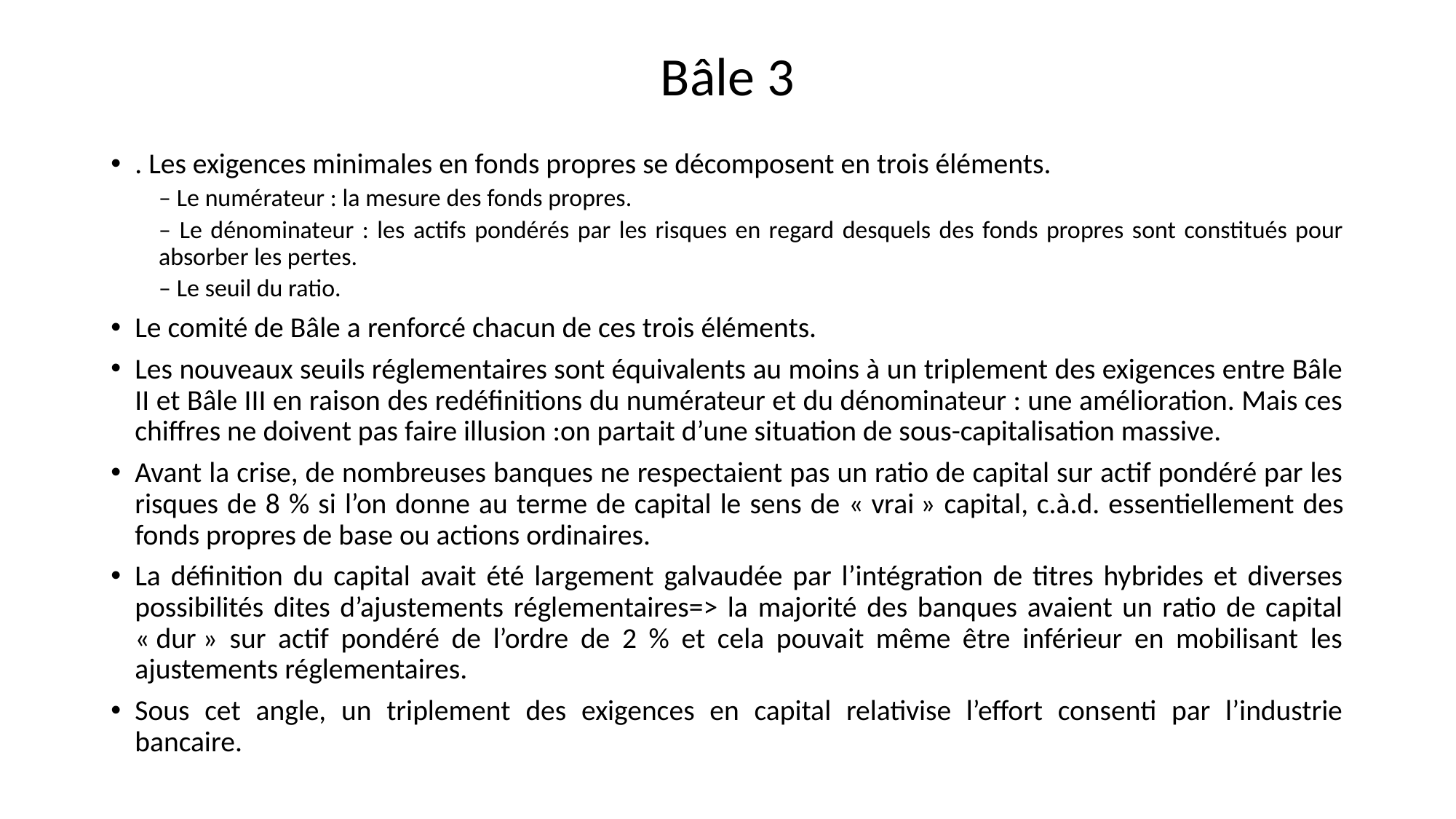

# Bâle 3
. Les exigences minimales en fonds propres se décomposent en trois éléments.
– Le numérateur : la mesure des fonds propres.
– Le dénominateur : les actifs pondérés par les risques en regard desquels des fonds propres sont constitués pour absorber les pertes.
– Le seuil du ratio.
Le comité de Bâle a renforcé chacun de ces trois éléments.
Les nouveaux seuils réglementaires sont équivalents au moins à un triplement des exigences entre Bâle II et Bâle III en raison des redéfinitions du numérateur et du dénominateur : une amélioration. Mais ces chiffres ne doivent pas faire illusion :on partait d’une situation de sous-capitalisation massive.
Avant la crise, de nombreuses banques ne respectaient pas un ratio de capital sur actif pondéré par les risques de 8 % si l’on donne au terme de capital le sens de « vrai » capital, c.à.d. essentiellement des fonds propres de base ou actions ordinaires.
La définition du capital avait été largement galvaudée par l’intégration de titres hybrides et diverses possibilités dites d’ajustements réglementaires=> la majorité des banques avaient un ratio de capital « dur » sur actif pondéré de l’ordre de 2 % et cela pouvait même être inférieur en mobilisant les ajustements réglementaires.
Sous cet angle, un triplement des exigences en capital relativise l’effort consenti par l’industrie bancaire.